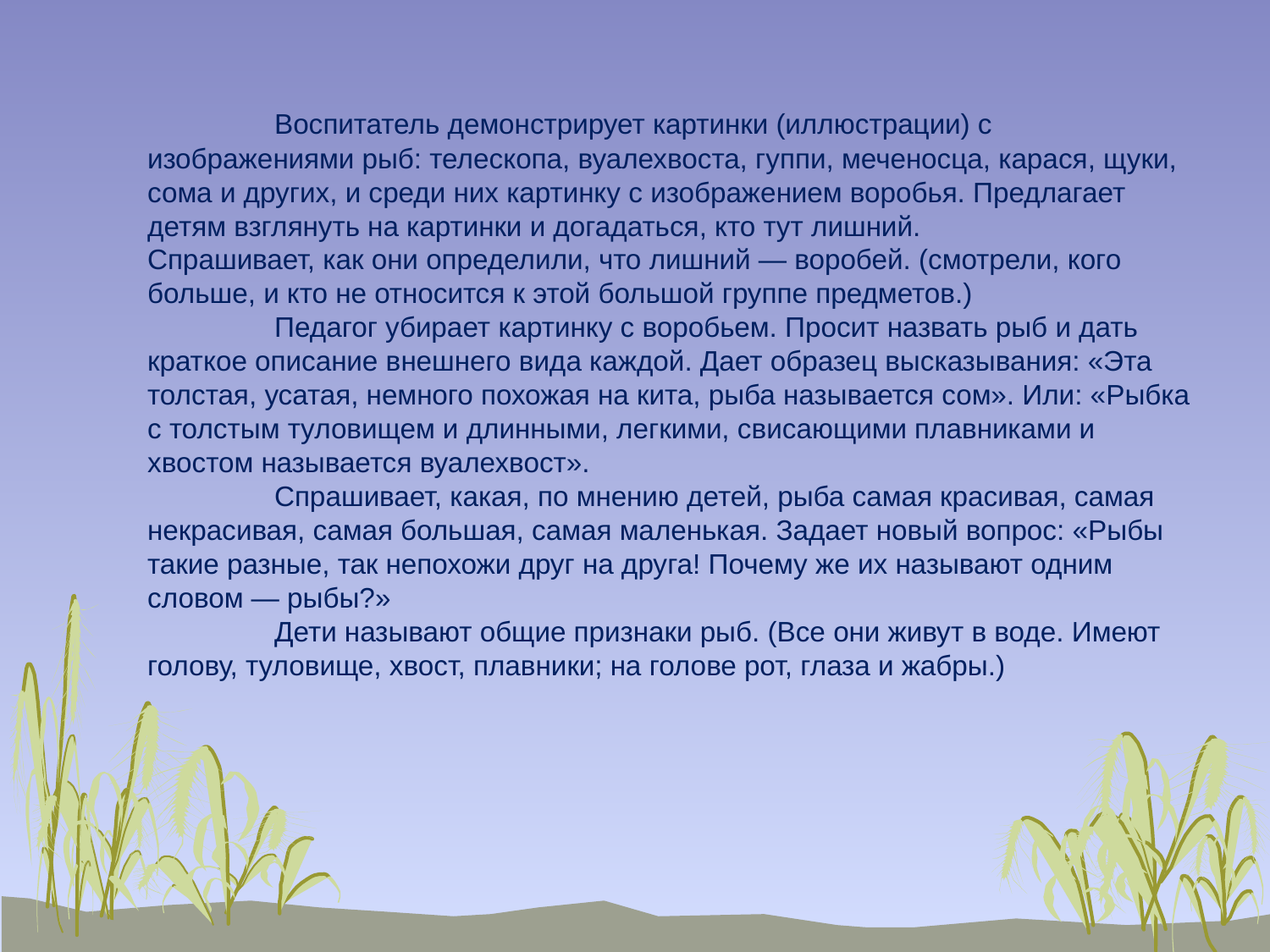

Воспитатель демонстрирует картинки (иллюстрации) с изображениями рыб: телескопа, вуалехвоста, гуппи, меченосца, карася, щуки, сома и других, и среди них картинку с изображением воробья. Предлагает детям взглянуть на картинки и догадаться, кто тут лишний. 	Спрашивает, как они определили, что лишний — воробей. (смотрели, кого больше, и кто не относится к этой большой группе предметов.)
	Педагог убирает картинку с воробьем. Просит назвать рыб и дать краткое описание внешнего вида каждой. Дает образец высказывания: «Эта толстая, усатая, немного похожая на кита, рыба называется сом». Или: «Рыбка с толстым туловищем и длинными, легкими, свисающими плавниками и хвостом называется вуалехвост».
	Спрашивает, какая, по мнению детей, рыба самая красивая, самая некрасивая, самая большая, самая маленькая. Задает новый вопрос: «Рыбы такие разные, так непохожи друг на друга! Почему же их называют одним словом — рыбы?»
	Дети называют общие признаки рыб. (Все они живут в воде. Имеют голову, туловище, хвост, плавники; на голове рот, глаза и жабры.)